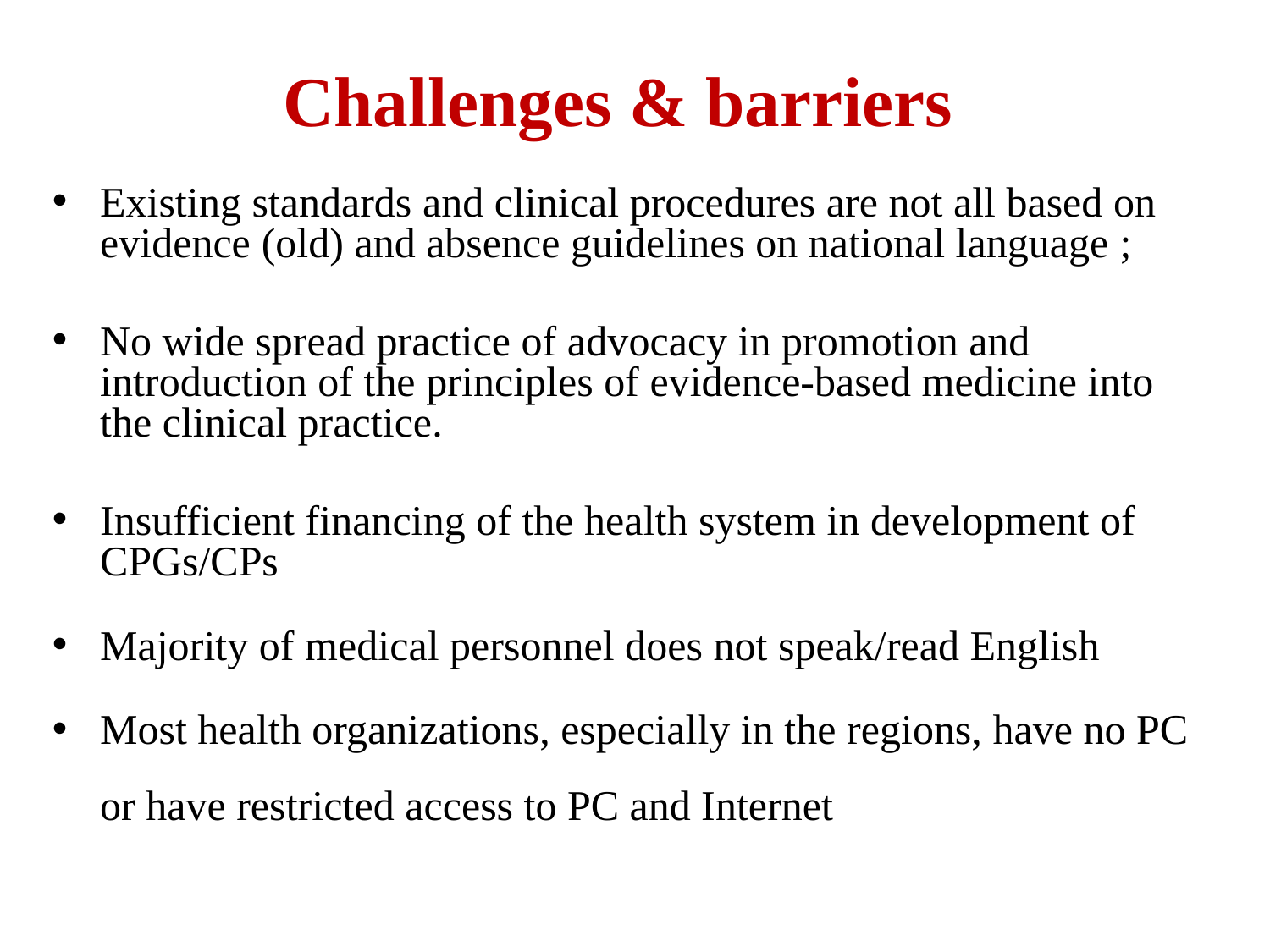

# Challenges & barriers
Existing standards and clinical procedures are not all based on evidence (old) and absence guidelines on national language ;

No wide spread practice of advocacy in promotion and introduction of the principles of evidence-based medicine into the clinical practice.

Insufficient financing of the health system in development of CPGs/CPs
Majority of medical personnel does not speak/read English
Most health organizations, especially in the regions, have no PC or have restricted access to PC and Internet